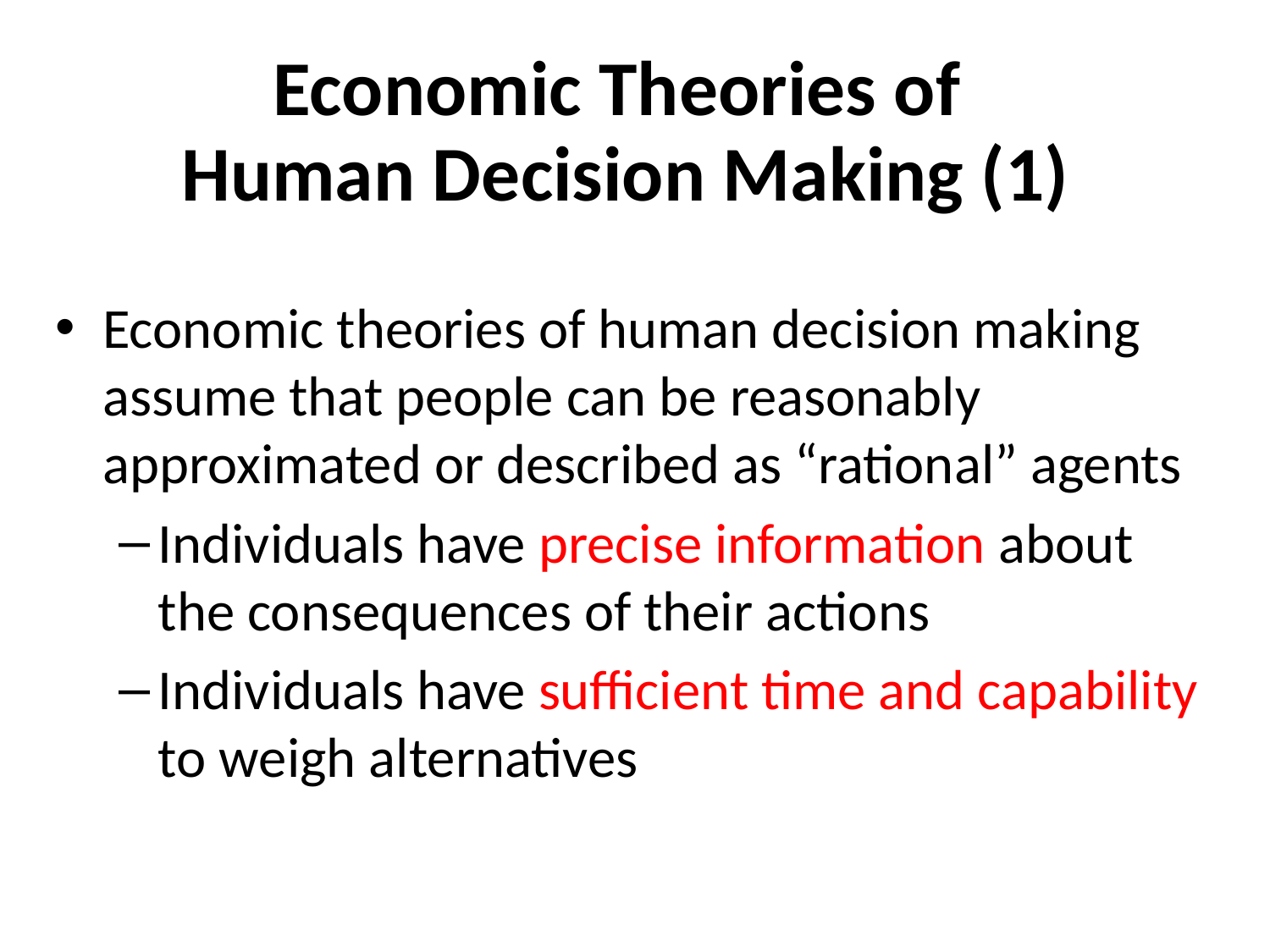

# Economic Theories of Human Decision Making (1)
Economic theories of human decision making assume that people can be reasonably approximated or described as “rational” agents
Individuals have precise information about the consequences of their actions
Individuals have sufficient time and capability to weigh alternatives